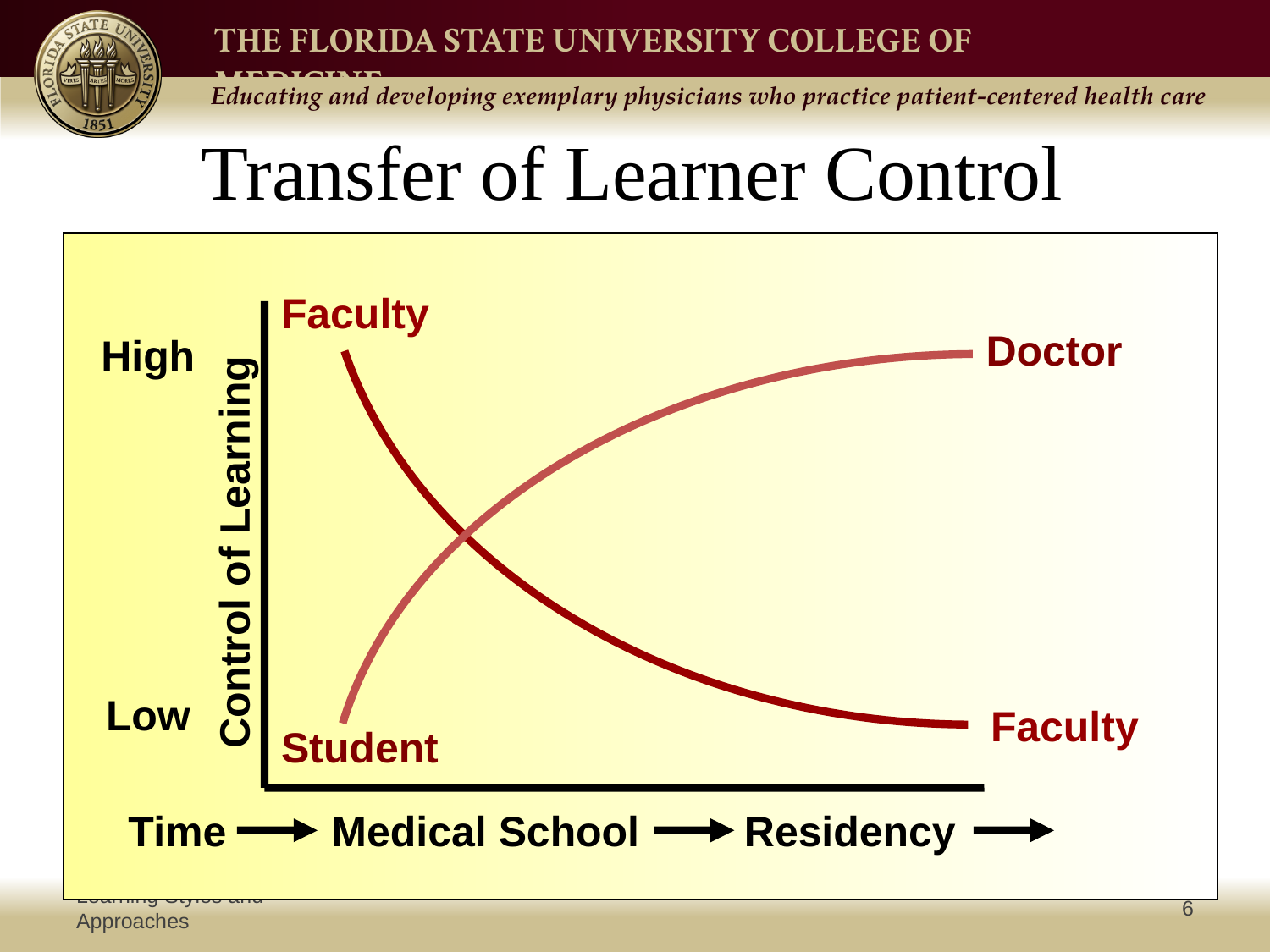

# Transfer of Learner Control

Faculty

Doctor
High

Control of Learning
Low
Faculty
Student

Time
Medical School
Residency

Learning Styles and Approaches
6